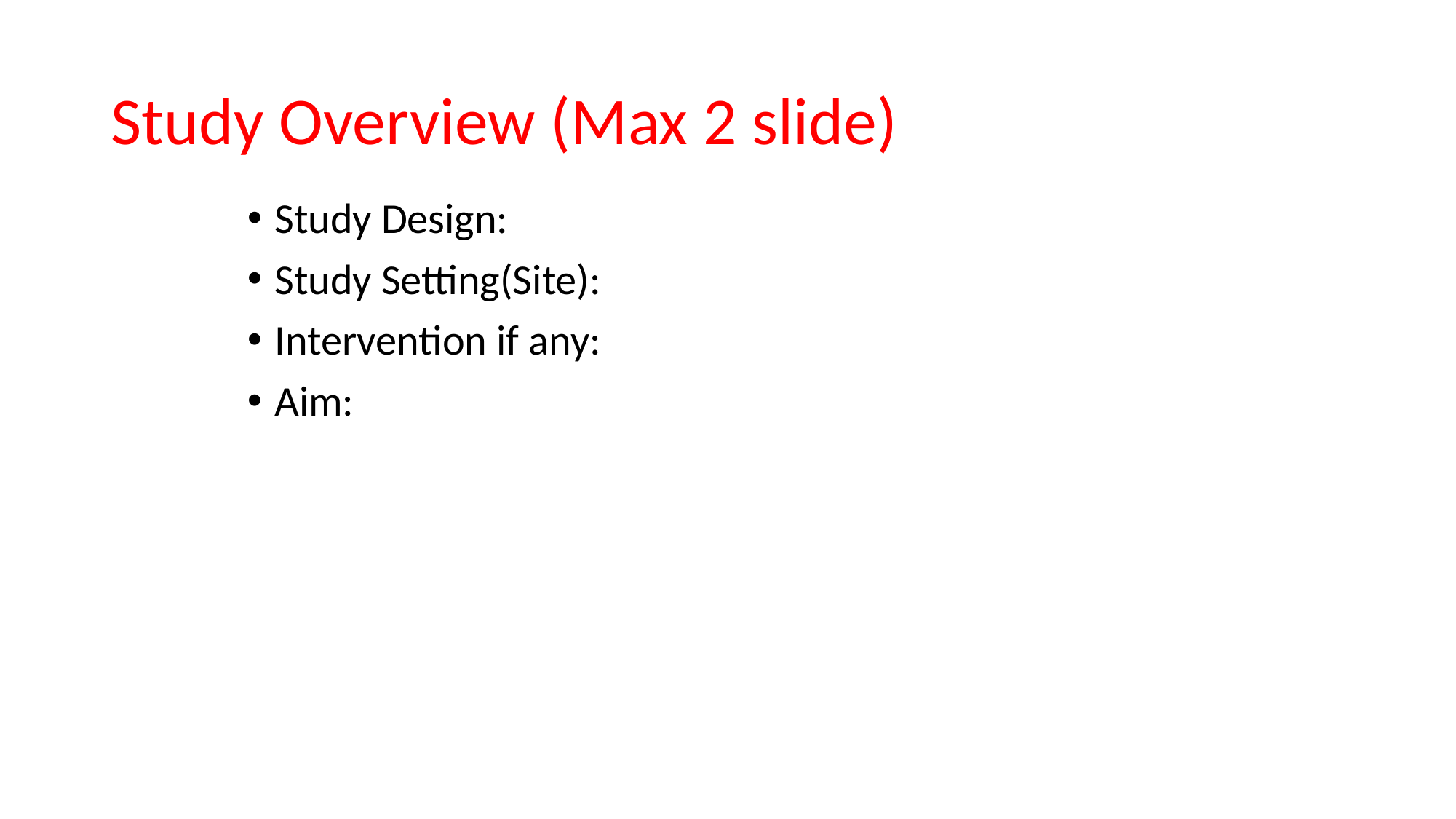

# Study Overview (Max 2 slide)
Study Design:
Study Setting(Site):
Intervention if any:
Aim: